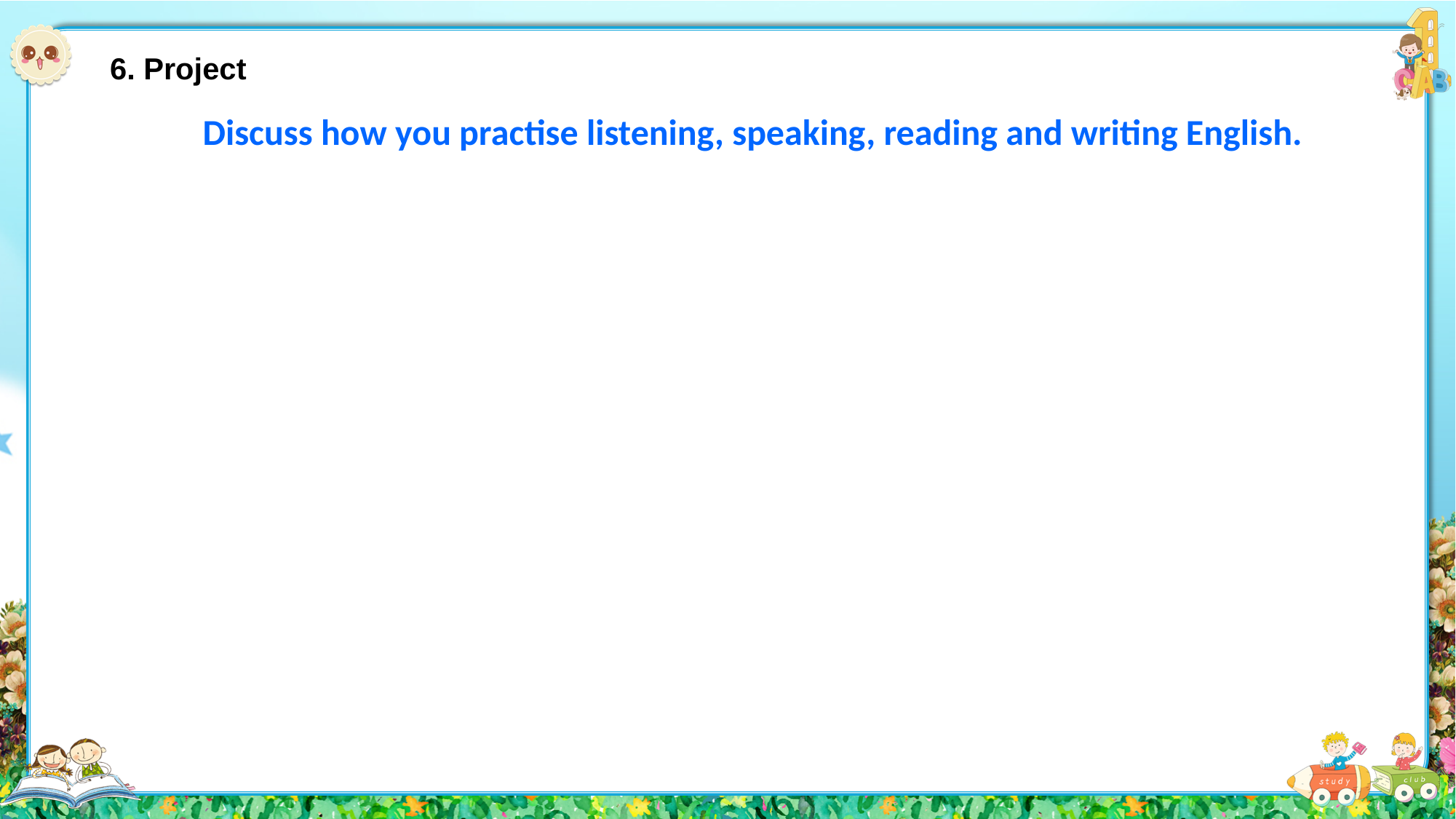

6. Project
Discuss how you practise listening, speaking, reading and writing English.